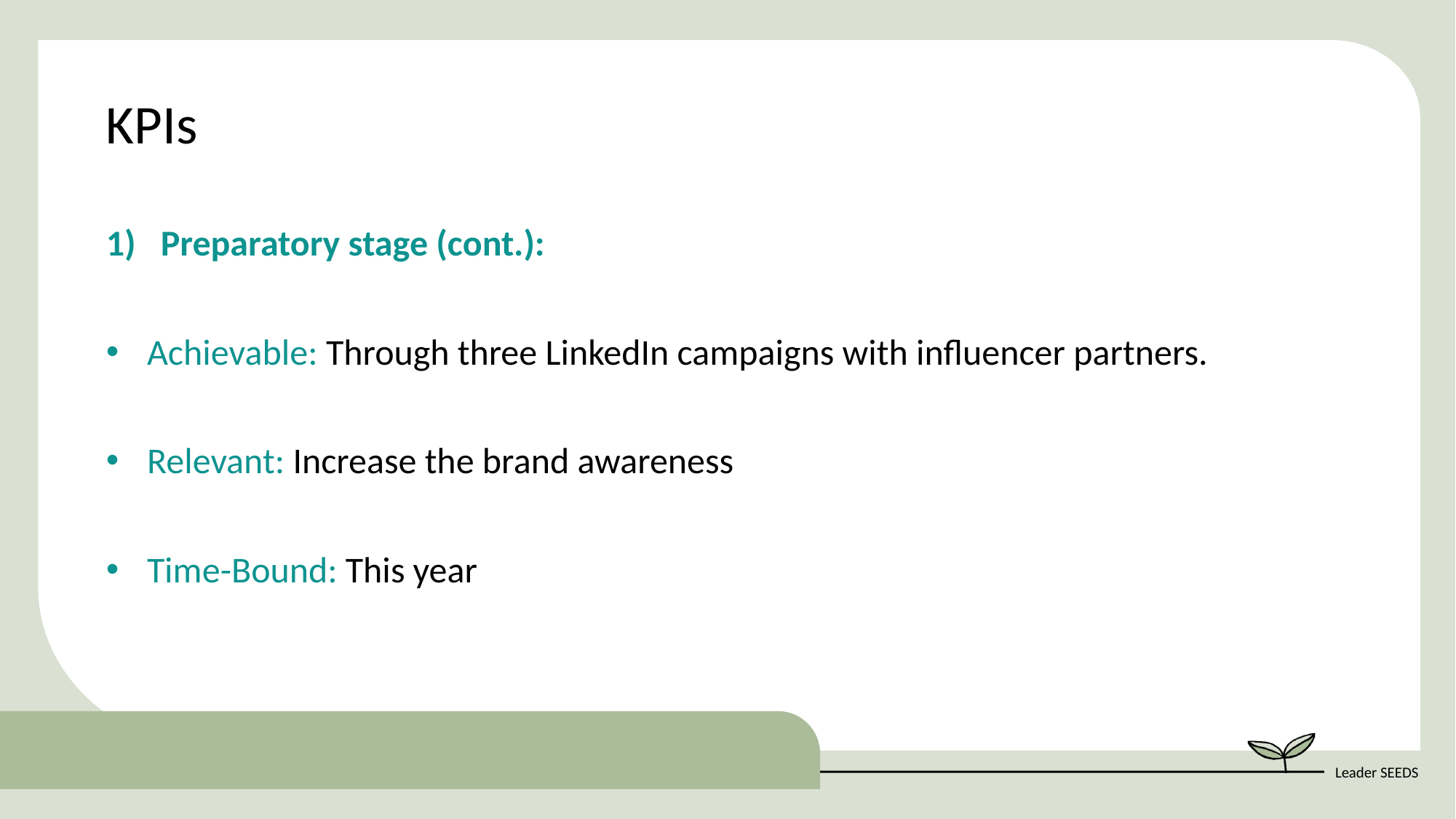

KPIs
Preparatory stage (cont.):

Achievable: Through three LinkedIn campaigns with influencer partners.

Relevant: Increase the brand awareness

Time-Bound: This year